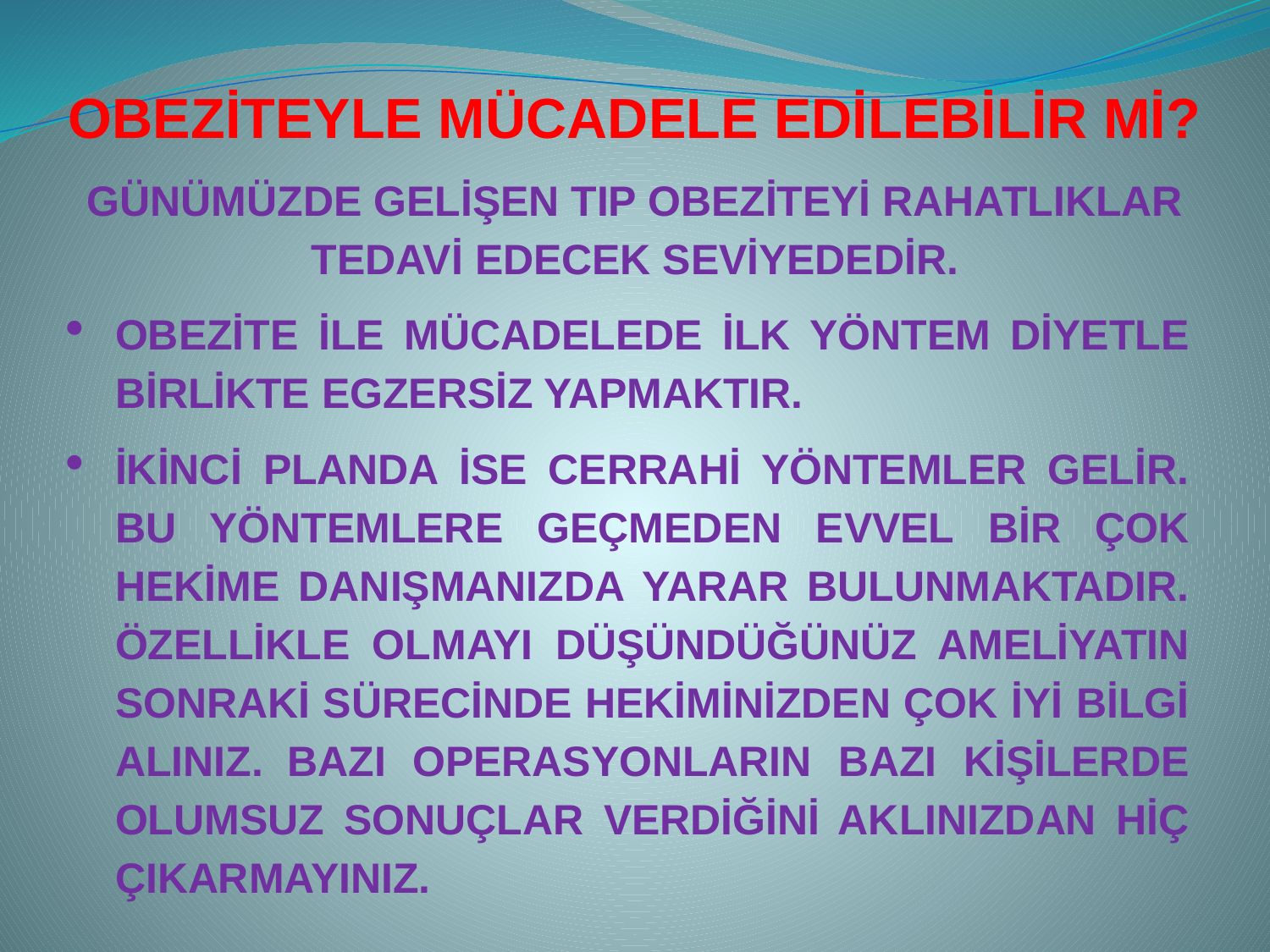

OBEZİTEYLE MÜCADELE EDİLEBİLİR Mİ?
GÜNÜMÜZDE GELİŞEN TIP OBEZİTEYİ RAHATLIKLAR TEDAVİ EDECEK SEVİYEDEDİR.
OBEZİTE İLE MÜCADELEDE İLK YÖNTEM DİYETLE BİRLİKTE EGZERSİZ YAPMAKTIR.
İKİNCİ PLANDA İSE CERRAHİ YÖNTEMLER GELİR. BU YÖNTEMLERE GEÇMEDEN EVVEL BİR ÇOK HEKİME DANIŞMANIZDA YARAR BULUNMAKTADIR. ÖZELLİKLE OLMAYI DÜŞÜNDÜĞÜNÜZ AMELİYATIN SONRAKİ SÜRECİNDE HEKİMİNİZDEN ÇOK İYİ BİLGİ ALINIZ. BAZI OPERASYONLARIN BAZI KİŞİLERDE OLUMSUZ SONUÇLAR VERDİĞİNİ AKLINIZDAN HİÇ ÇIKARMAYINIZ.